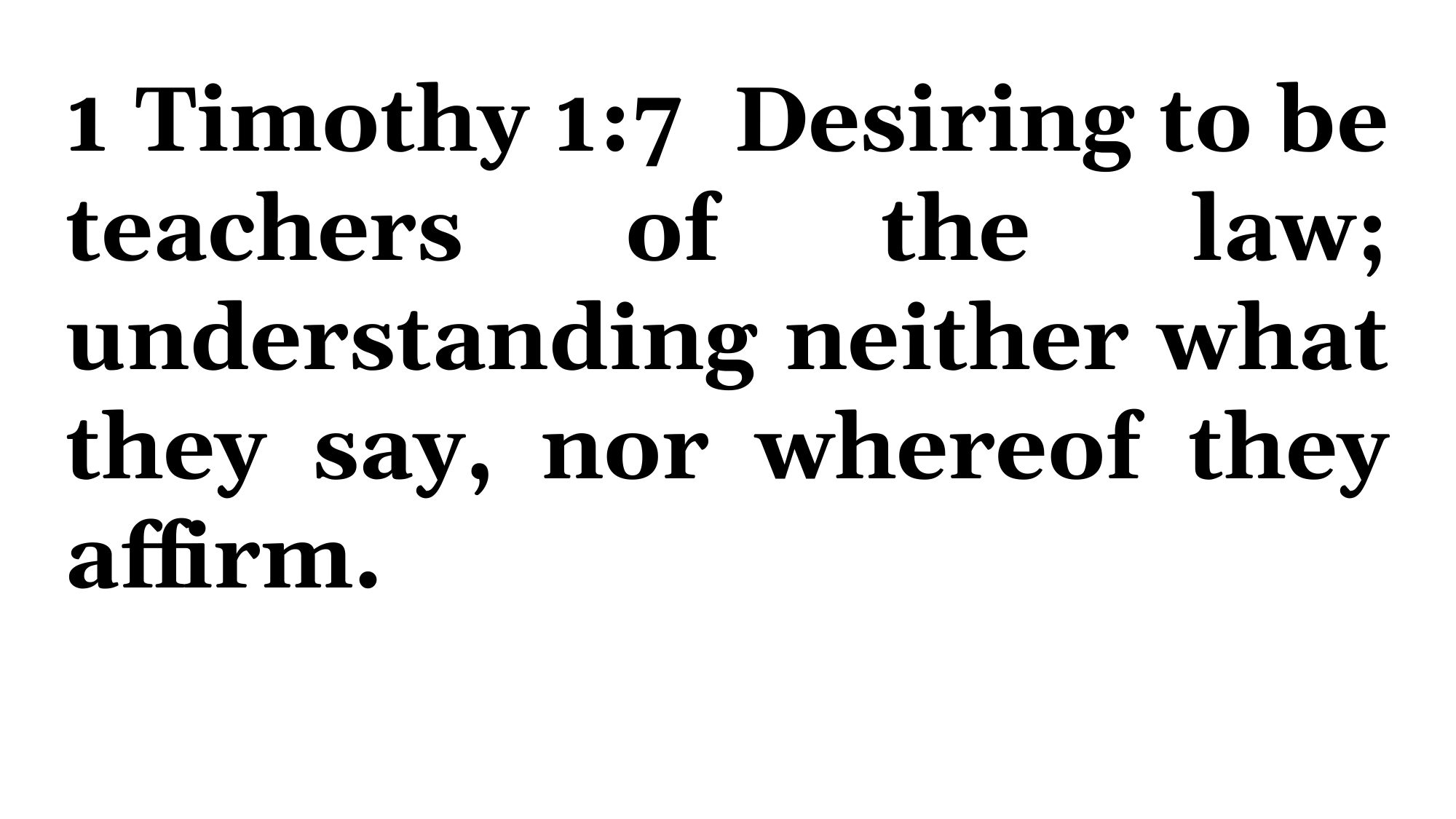

1 Timothy 1:7  Desiring to be teachers of the law; understanding neither what they say, nor whereof they affirm.